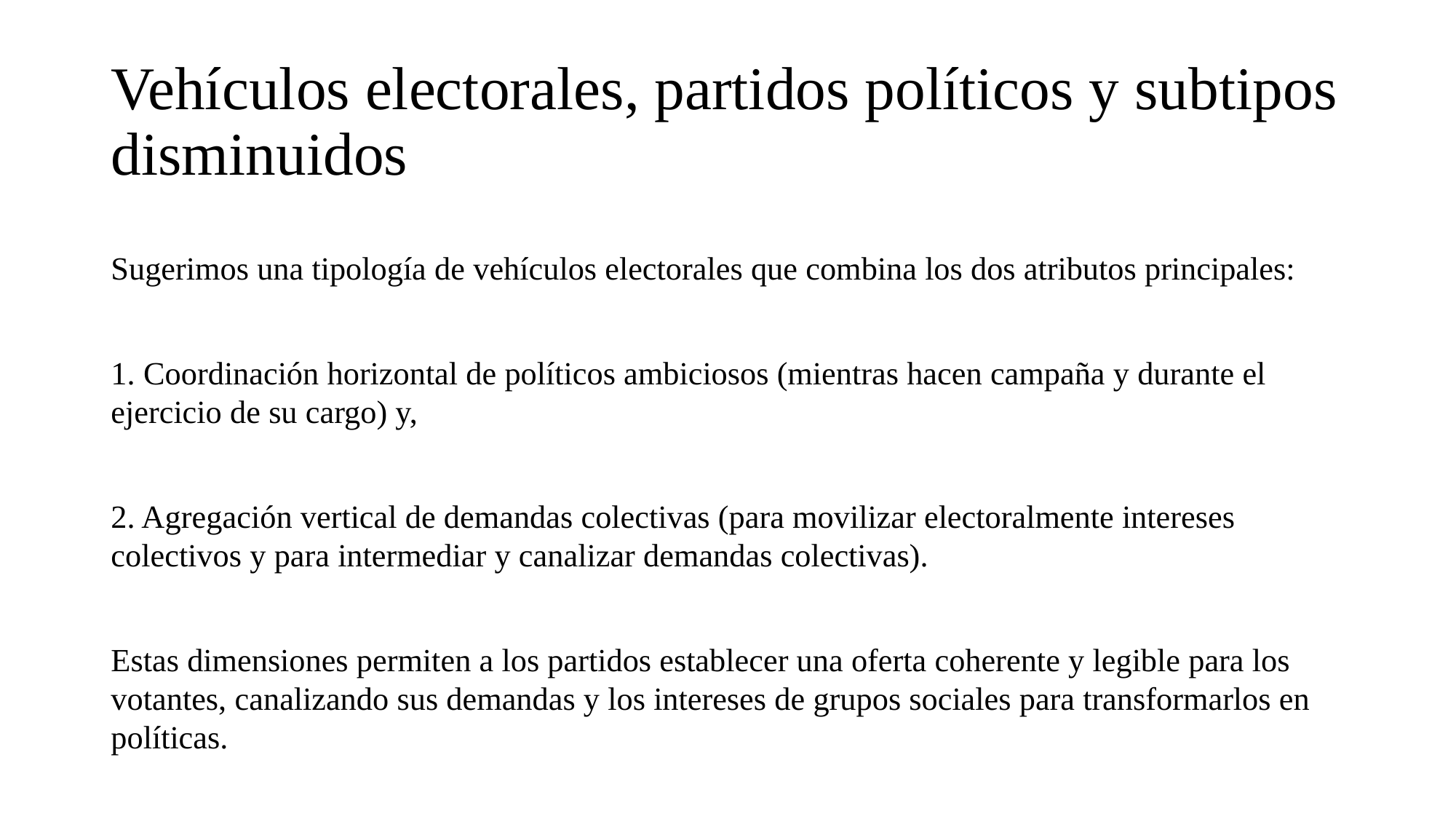

# Vehículos electorales, partidos políticos y subtipos disminuidos
Sugerimos una tipología de vehículos electorales que combina los dos atributos principales:

1. Coordinación horizontal de políticos ambiciosos (mientras hacen campaña y durante el ejercicio de su cargo) y,

2. Agregación vertical de demandas colectivas (para movilizar electoralmente intereses colectivos y para intermediar y canalizar demandas colectivas).

Estas dimensiones permiten a los partidos establecer una oferta coherente y legible para los votantes, canalizando sus demandas y los intereses de grupos sociales para transformarlos en políticas.